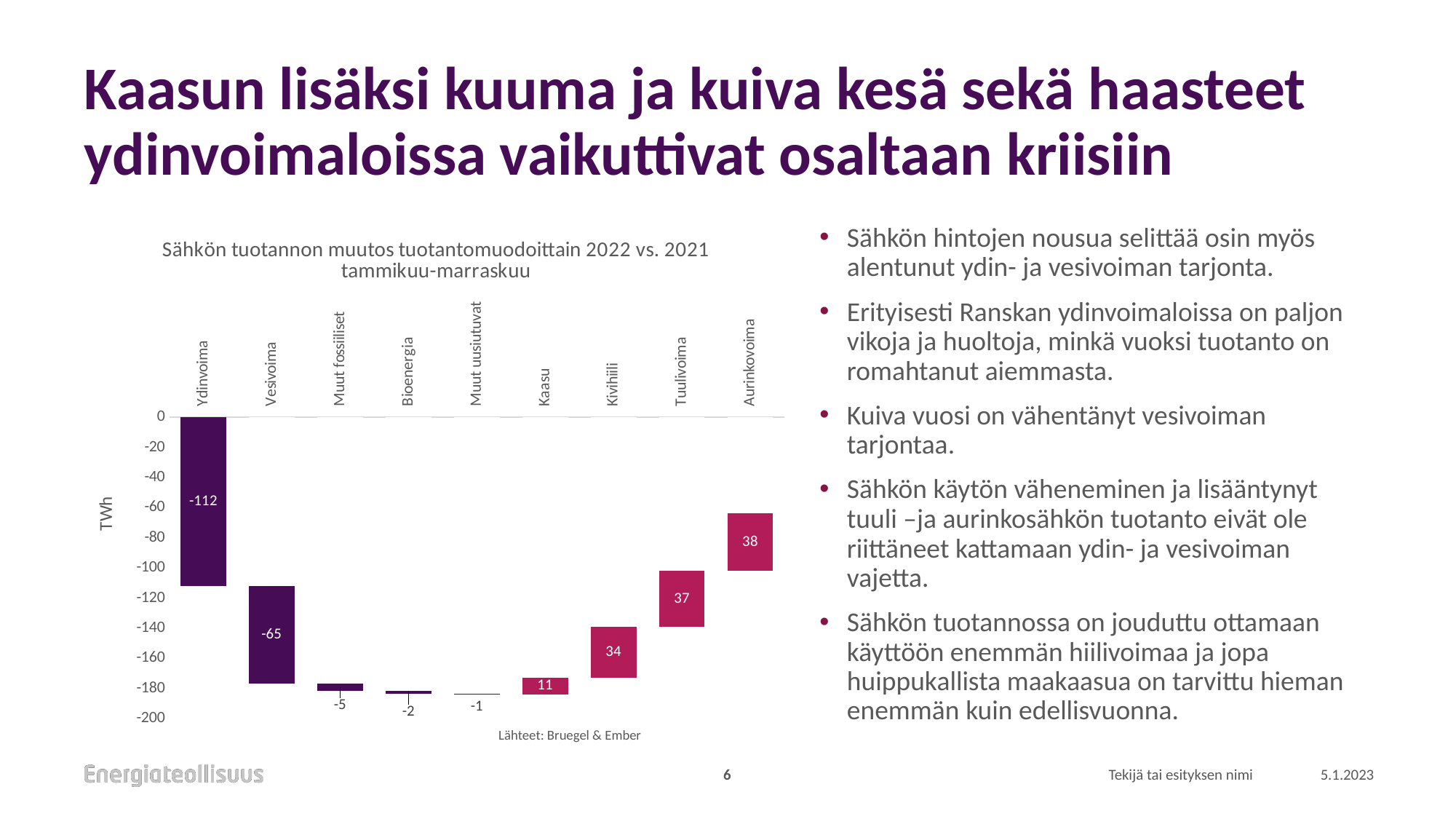

# Kaasun lisäksi kuuma ja kuiva kesä sekä haasteet ydinvoimaloissa vaikuttivat osaltaan kriisiin

### Chart: Sähkön tuotannon muutos tuotantomuodoittain 2022 vs. 2021 tammikuu-marraskuu

| Category |  | Vähentynyt | Kasvanut |
|---|---|---|---|
| Ydinvoima | None | -112.17 | None |
| Vesivoima | -112.17 | -64.64 | None |
| Muut fossiiliset | -176.81 | -4.85 | None |
| Bioenergia | -181.66 | -1.76 | None |
| Muut uusiutuvat | -183.42 | -0.55 | None |
| Kaasu | -172.84 | None | -11.13 |
| Kivihiili | -139.11 | None | -33.73 |
| Tuulivoima | -101.97000000000001 | None | -37.14 |
| Aurinkovoima | -63.860000000000014 | None | -38.11 |
Sähkön hintojen nousua selittää osin myös alentunut ydin- ja vesivoiman tarjonta.
Erityisesti Ranskan ydinvoimaloissa on paljon vikoja ja huoltoja, minkä vuoksi tuotanto on romahtanut aiemmasta.
Kuiva vuosi on vähentänyt vesivoiman tarjontaa.
Sähkön käytön väheneminen ja lisääntynyt tuuli –ja aurinkosähkön tuotanto eivät ole riittäneet kattamaan ydin- ja vesivoiman vajetta.
Sähkön tuotannossa on jouduttu ottamaan käyttöön enemmän hiilivoimaa ja jopa huippukallista maakaasua on tarvittu hieman enemmän kuin edellisvuonna.
Lähteet: Bruegel & Ember
6
Tekijä tai esityksen nimi
5.1.2023